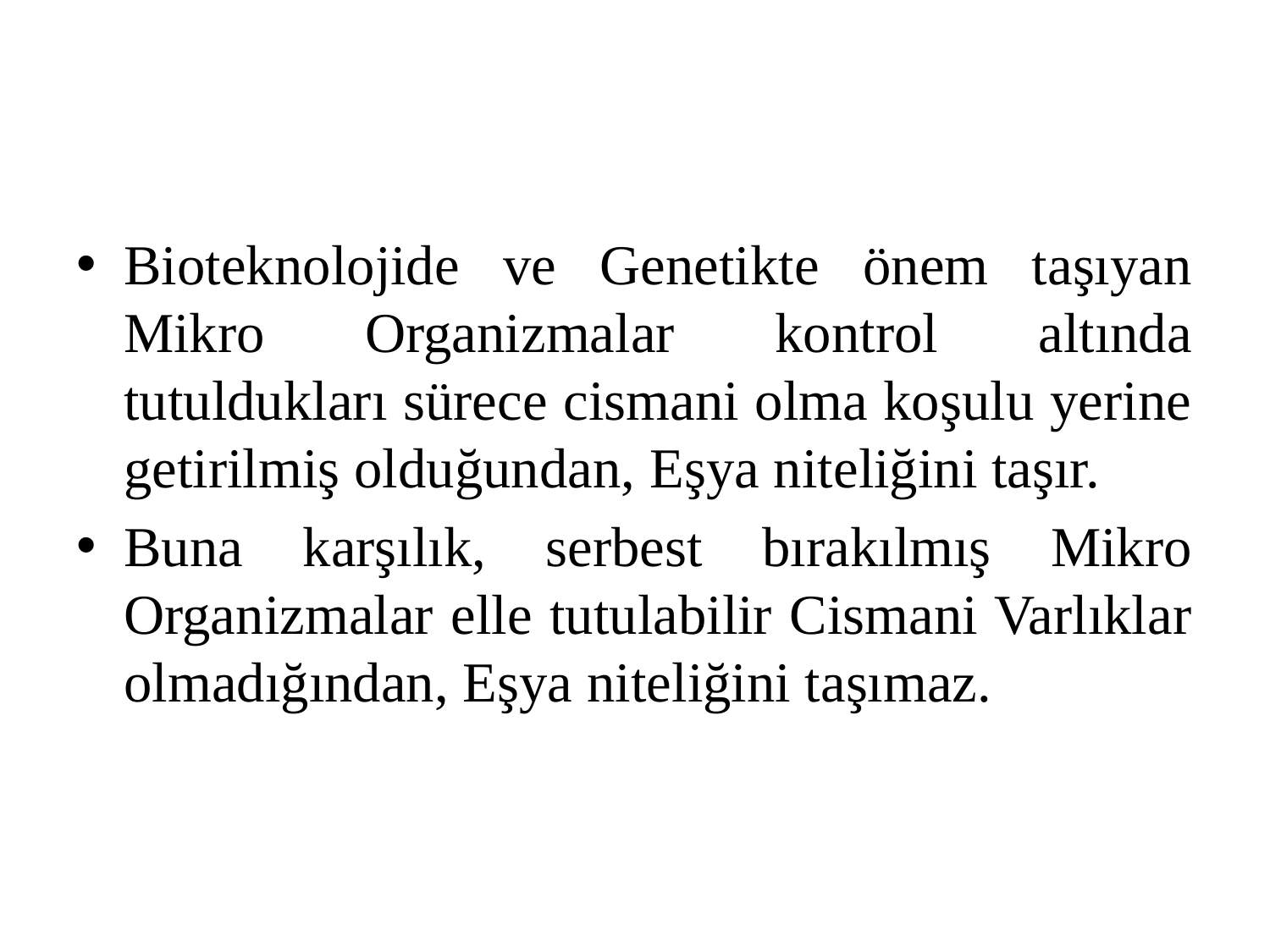

#
Bioteknolojide ve Genetikte önem taşıyan Mikro Organizmalar kontrol altında tutuldukları sürece cismani olma koşulu yerine getirilmiş olduğundan, Eşya niteliğini taşır.
Buna karşılık, serbest bırakılmış Mikro Organizmalar elle tutulabilir Cismani Varlıklar olmadığından, Eşya niteliğini taşımaz.